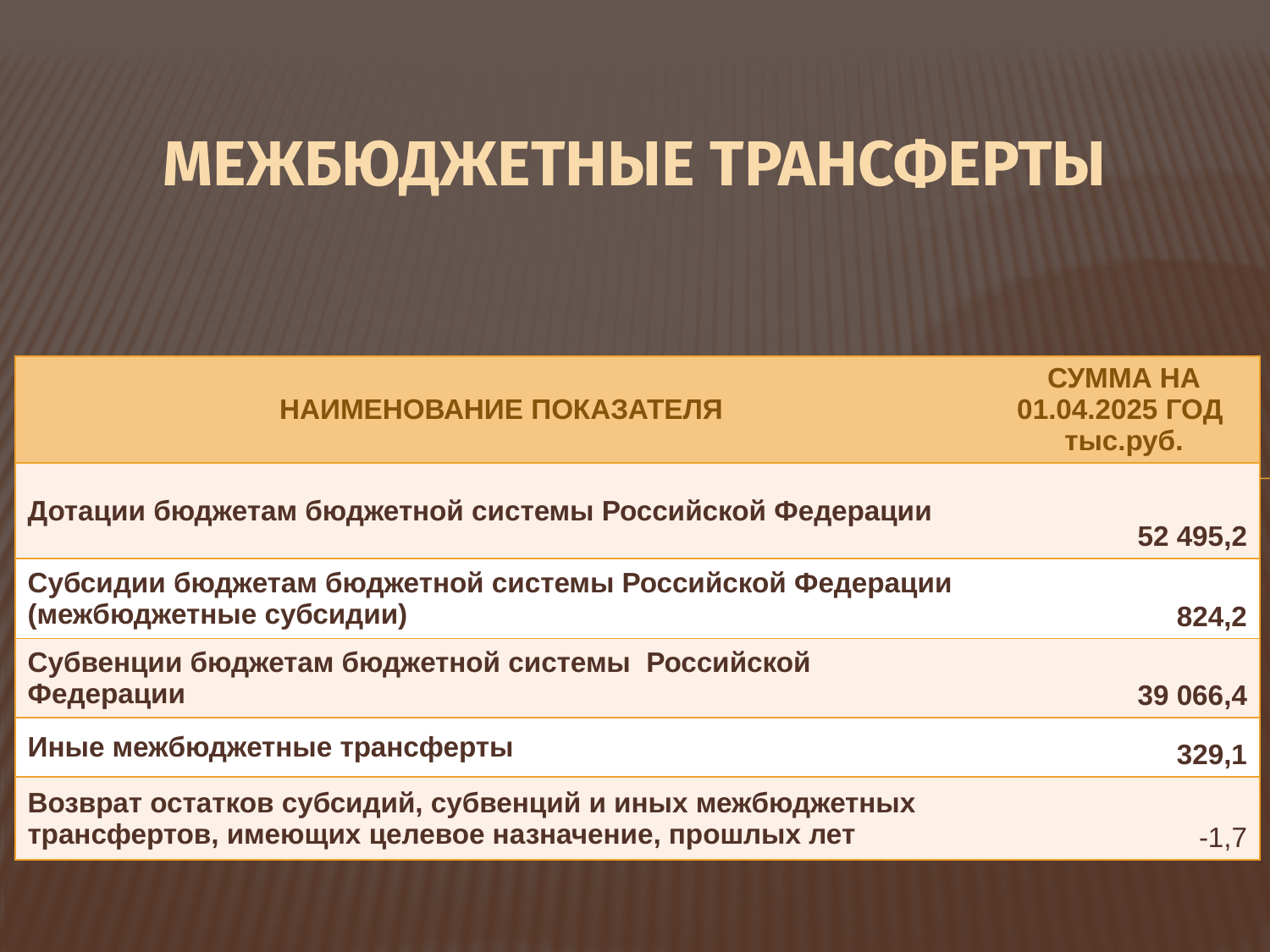

# МЕЖБЮДЖЕТНЫЕ ТРАНСФЕРТЫ

| НАИМЕНОВАНИЕ ПОКАЗАТЕЛЯ | СУММА НА 01.04.2025 ГОД тыс.руб. |
| --- | --- |
| Дотации бюджетам бюджетной системы Российской Федерации | 52 495,2 |
| Субсидии бюджетам бюджетной системы Российской Федерации (межбюджетные субсидии) | 824,2 |
| Субвенции бюджетам бюджетной системы Российской Федерации | 39 066,4 |
| Иные межбюджетные трансферты | 329,1 |
| Возврат остатков субсидий, субвенций и иных межбюджетных трансфертов, имеющих целевое назначение, прошлых лет | -1,7 |